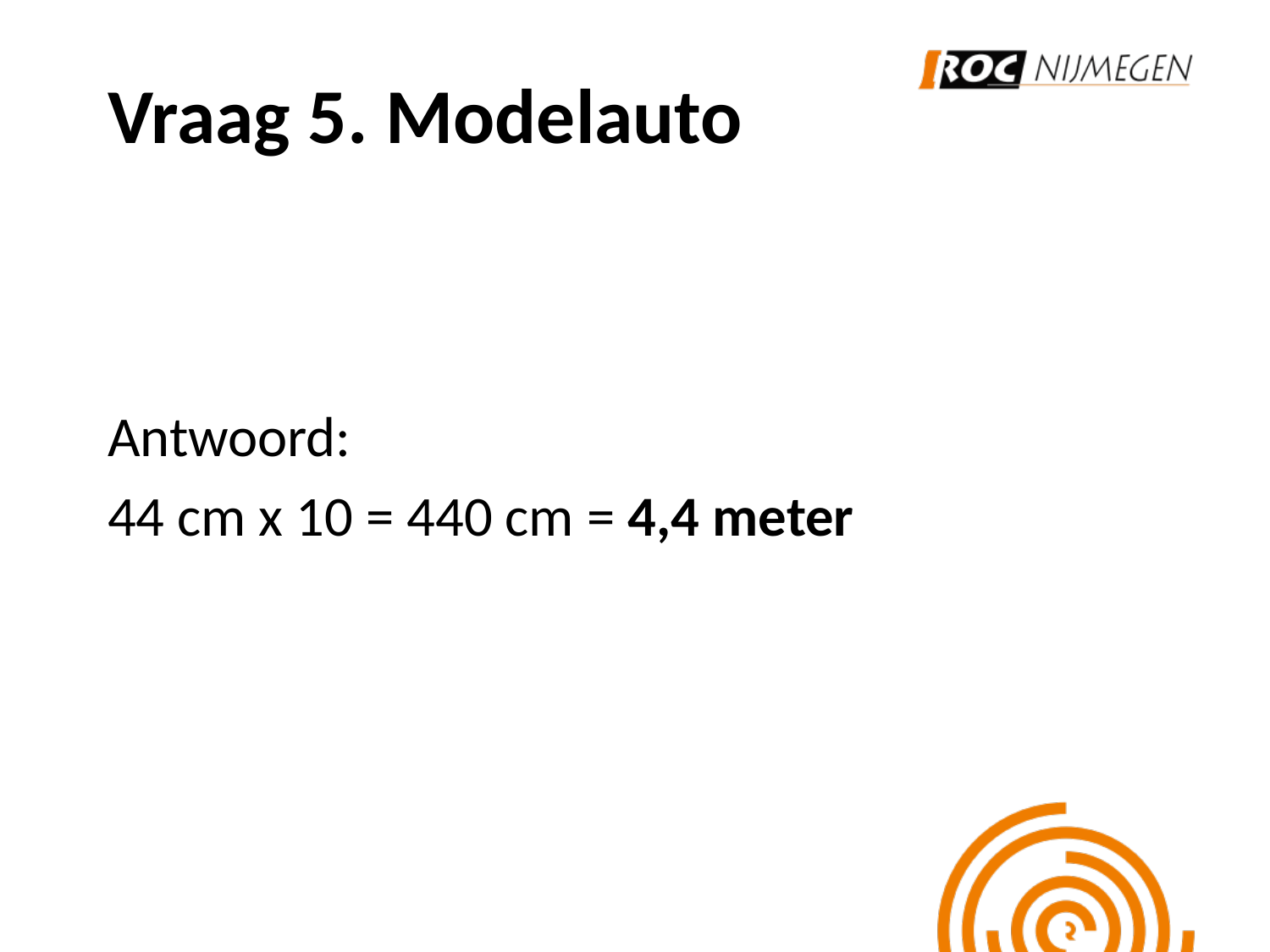

# Vraag 5. Modelauto

Antwoord:
44 cm x 10 = 440 cm = 4,4 meter